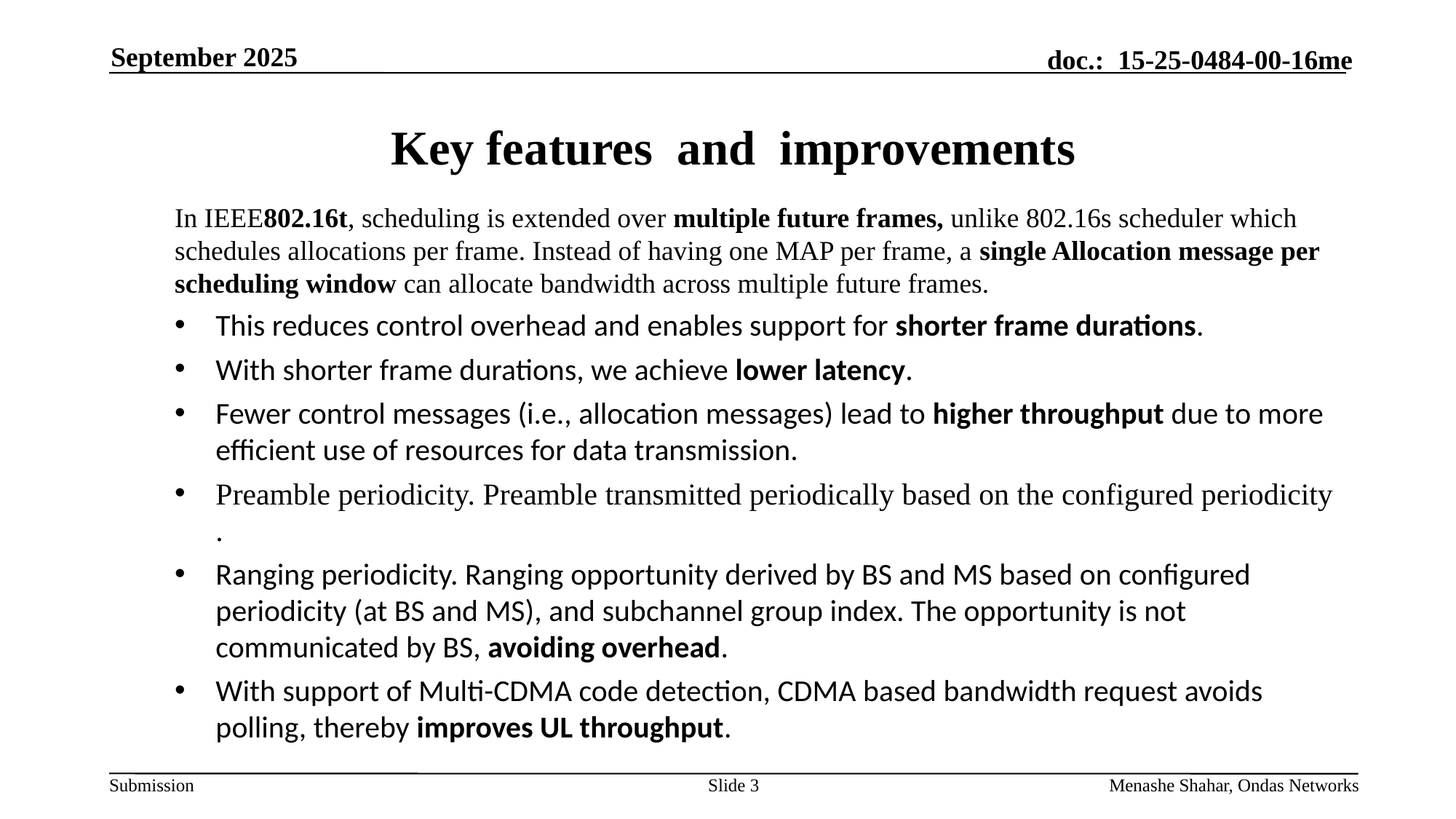

September 2025
# Key features  and  improvements
In IEEE802.16t, scheduling is extended over multiple future frames, unlike 802.16s scheduler which schedules allocations per frame. Instead of having one MAP per frame, a single Allocation message per scheduling window can allocate bandwidth across multiple future frames.
This reduces control overhead and enables support for shorter frame durations.
With shorter frame durations, we achieve lower latency.
Fewer control messages (i.e., allocation messages) lead to higher throughput due to more efficient use of resources for data transmission.
Preamble periodicity. Preamble transmitted periodically based on the configured periodicity .
Ranging periodicity. Ranging opportunity derived by BS and MS based on configured periodicity (at BS and MS), and subchannel group index. The opportunity is not communicated by BS, avoiding overhead.
With support of Multi-CDMA code detection, CDMA based bandwidth request avoids polling, thereby improves UL throughput.

Slide 3
Menashe Shahar, Ondas Networks